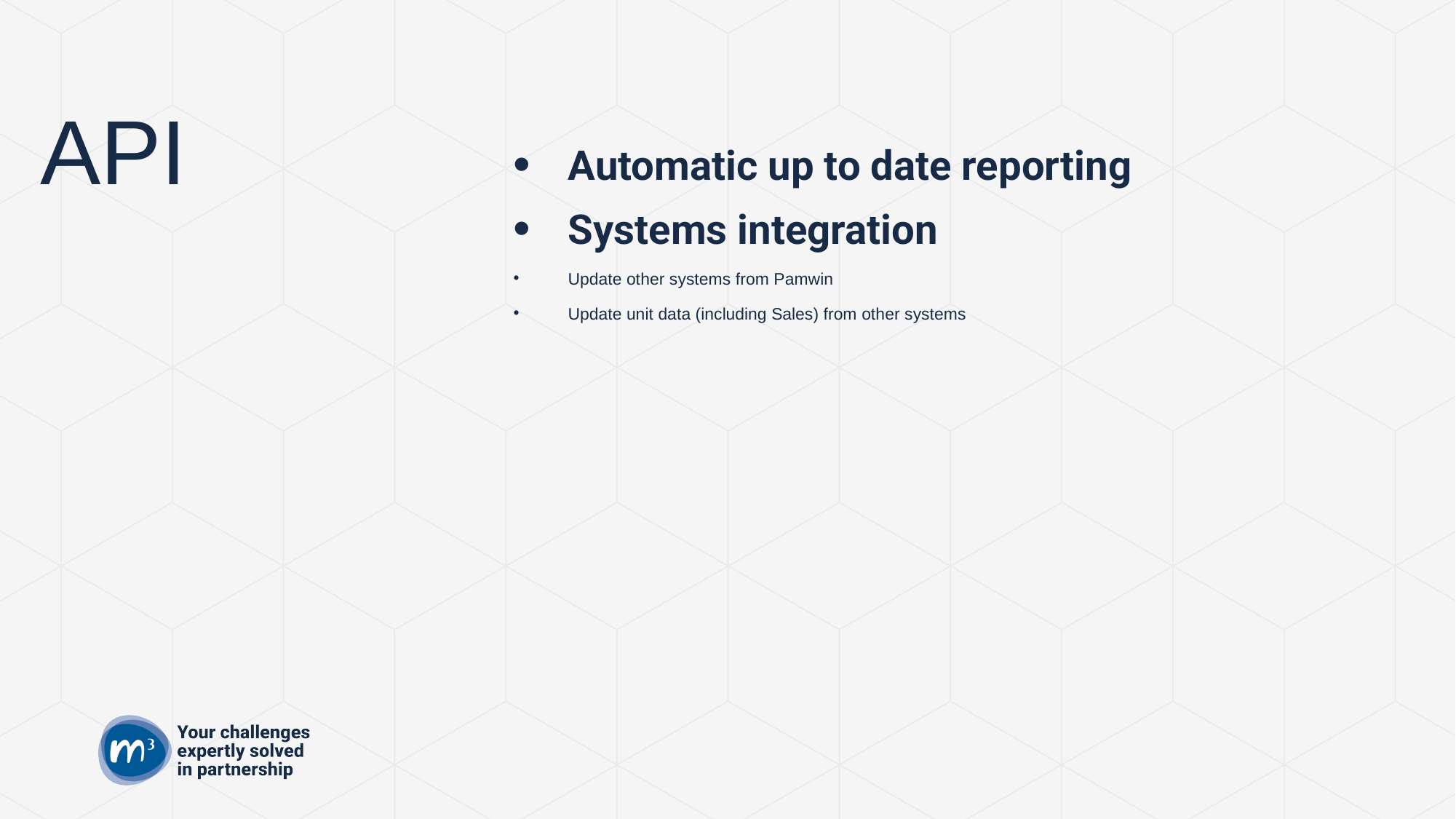

Automatic up to date reporting
Systems integration
Update other systems from Pamwin
Update unit data (including Sales) from other systems

# API